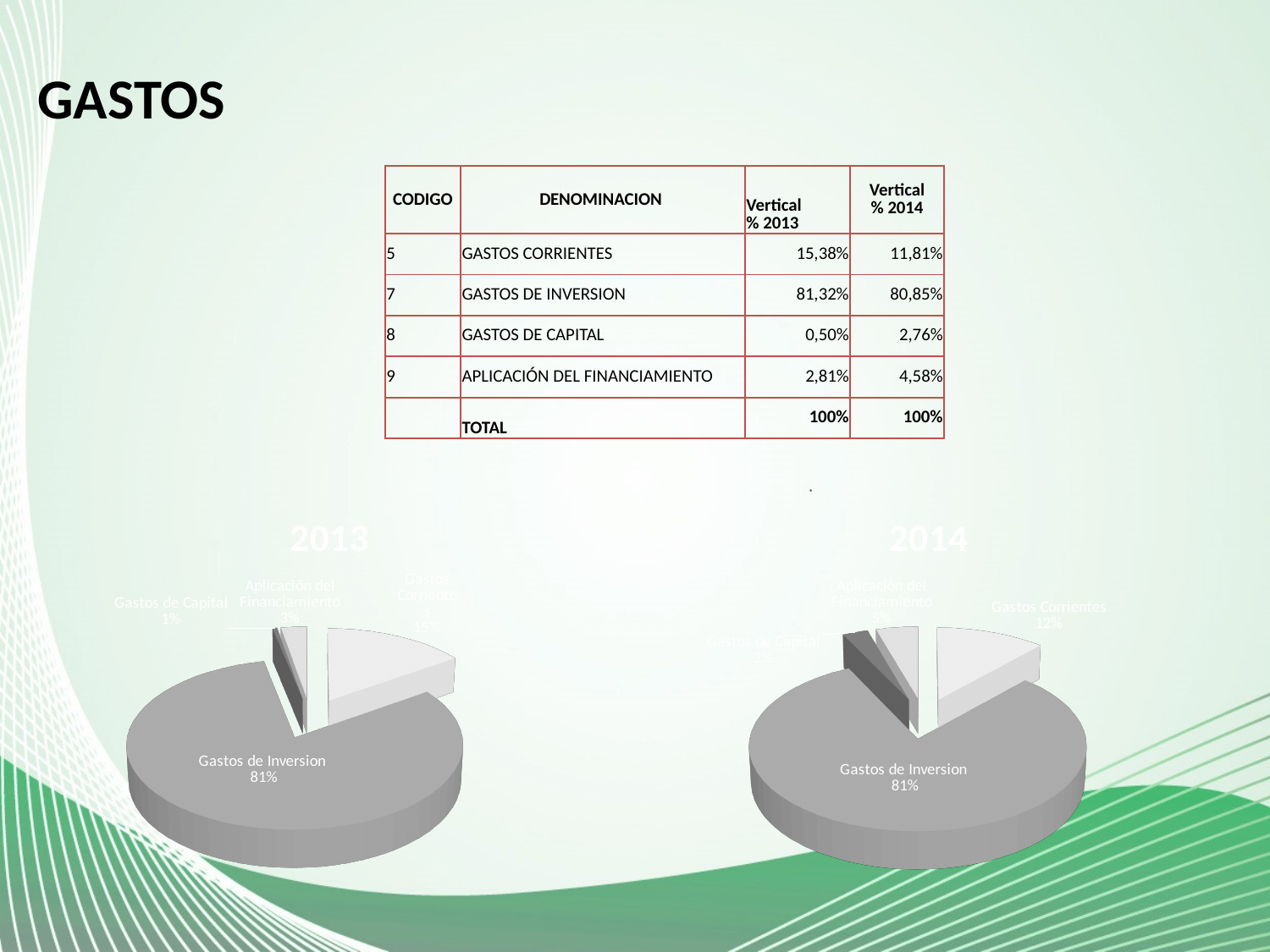

GASTOS

| CODIGO | DENOMINACION | Vertical % 2013 | Vertical % 2014 |
| --- | --- | --- | --- |
| 5 | GASTOS CORRIENTES | 15,38% | 11,81% |
| 7 | GASTOS DE INVERSION | 81,32% | 80,85% |
| 8 | GASTOS DE CAPITAL | 0,50% | 2,76% |
| 9 | APLICACIÓN DEL FINANCIAMIENTO | 2,81% | 4,58% |
|  | TOTAL | 100% | 100% |

[unsupported chart]

[unsupported chart]